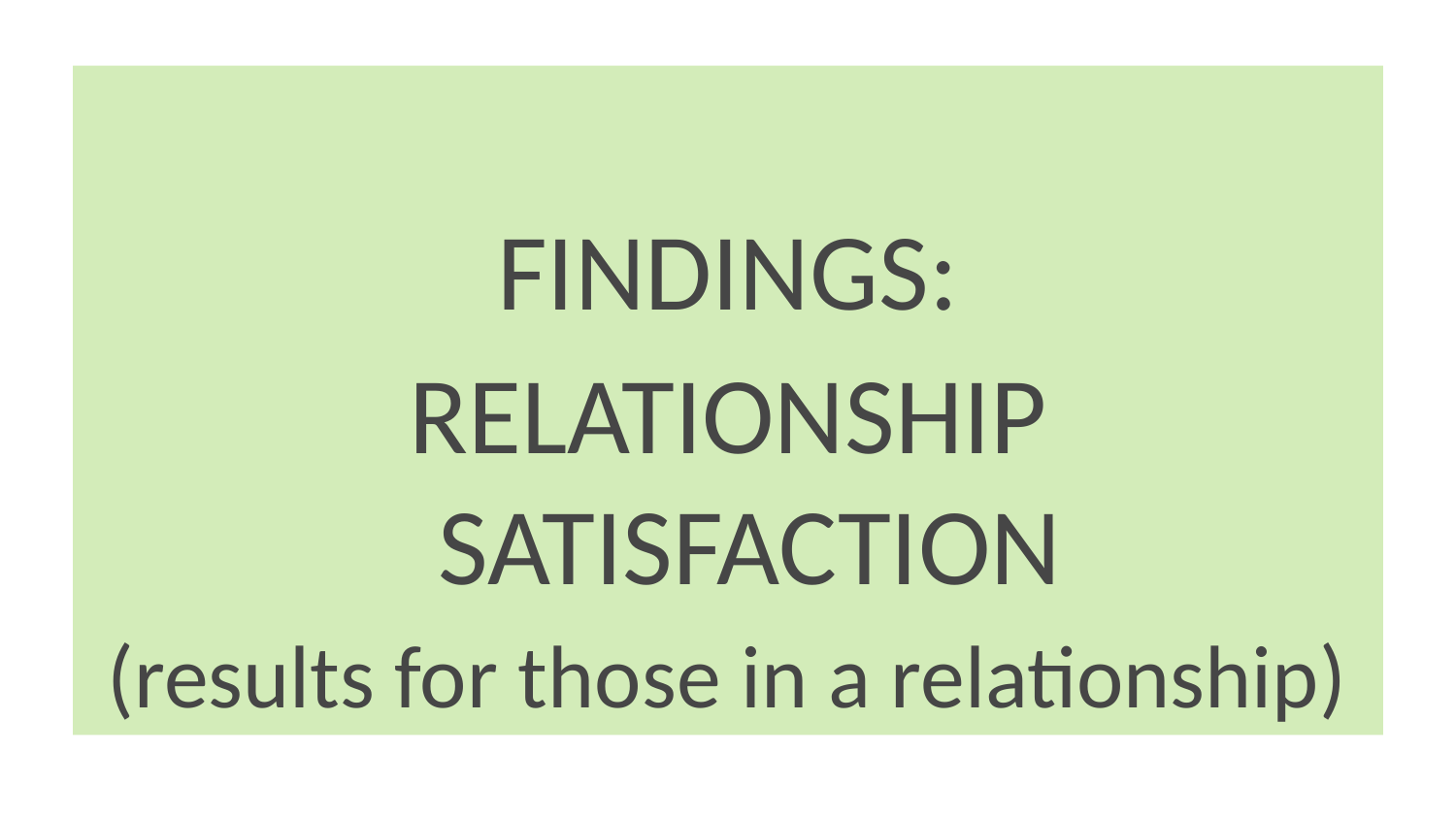

#

FINDINGS:
RELATIONSHIP SATISFACTION
(results for those in a relationship)